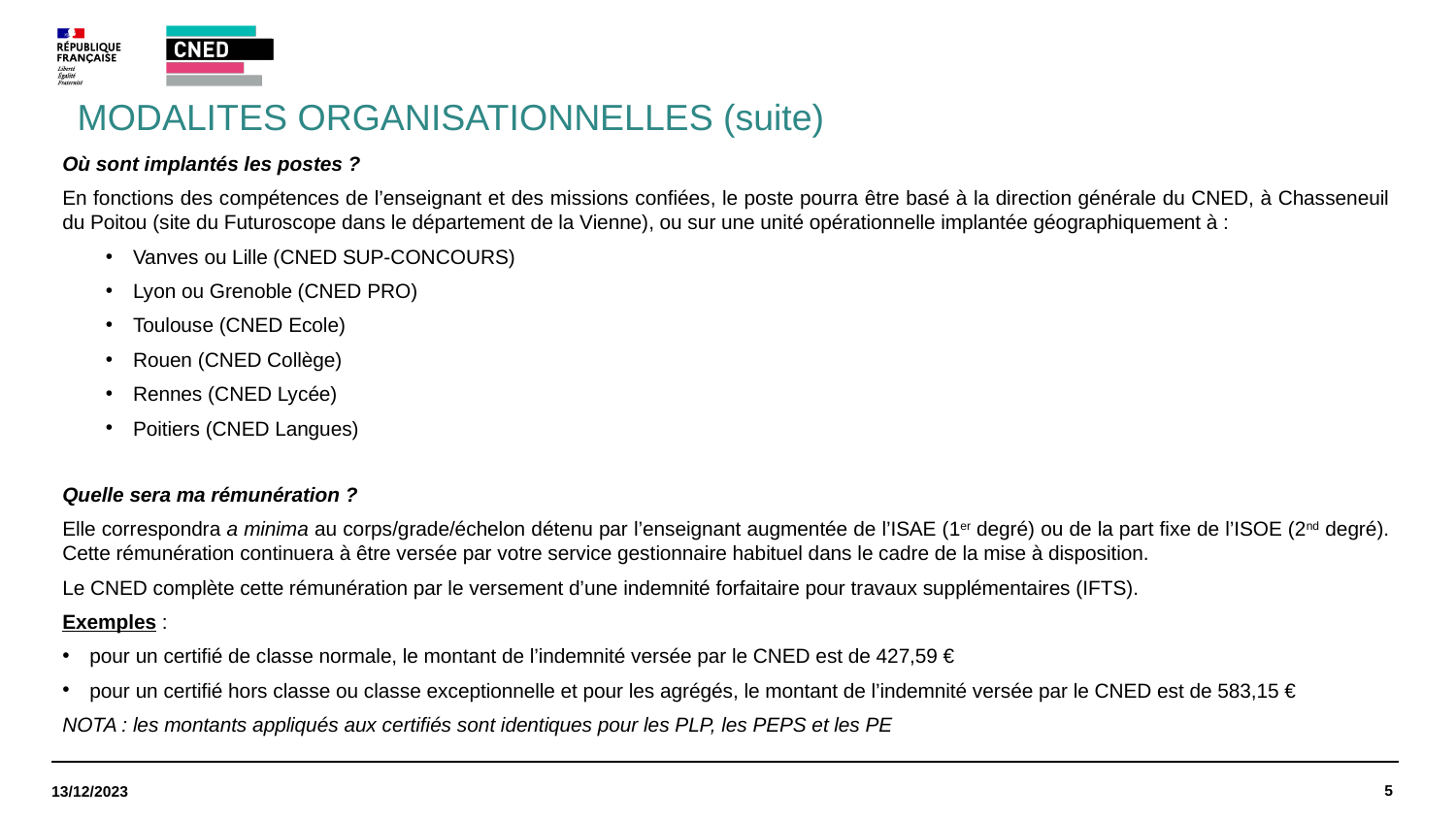

MODALITES ORGANISATIONNELLES (suite)

Où sont implantés les postes ?
En fonctions des compétences de l’enseignant et des missions confiées, le poste pourra être basé à la direction générale du CNED, à Chasseneuil du Poitou (site du Futuroscope dans le département de la Vienne), ou sur une unité opérationnelle implantée géographiquement à :
Vanves ou Lille (CNED SUP-CONCOURS)
Lyon ou Grenoble (CNED PRO)
Toulouse (CNED Ecole)
Rouen (CNED Collège)
Rennes (CNED Lycée)
Poitiers (CNED Langues)

Quelle sera ma rémunération ?
Elle correspondra a minima au corps/grade/échelon détenu par l’enseignant augmentée de l’ISAE (1er degré) ou de la part fixe de l’ISOE (2nd degré). Cette rémunération continuera à être versée par votre service gestionnaire habituel dans le cadre de la mise à disposition.
Le CNED complète cette rémunération par le versement d’une indemnité forfaitaire pour travaux supplémentaires (IFTS).
Exemples :
pour un certifié de classe normale, le montant de l’indemnité versée par le CNED est de 427,59 €
pour un certifié hors classe ou classe exceptionnelle et pour les agrégés, le montant de l’indemnité versée par le CNED est de 583,15 €
NOTA : les montants appliqués aux certifiés sont identiques pour les PLP, les PEPS et les PE

5
13/12/2023